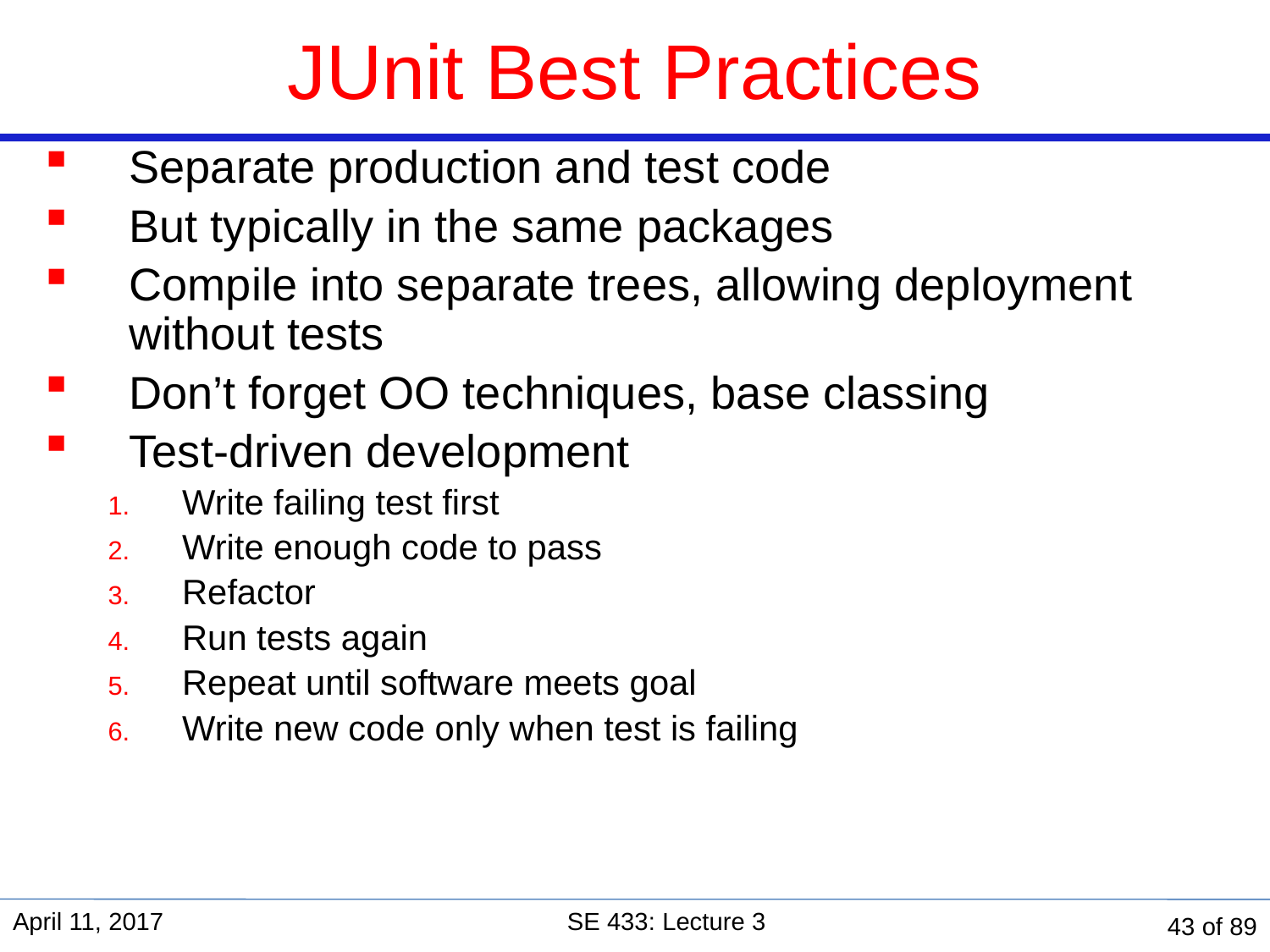

# JUnit Best Practices
Separate production and test code
But typically in the same packages
Compile into separate trees, allowing deployment without tests
Don’t forget OO techniques, base classing
Test-driven development
Write failing test first
Write enough code to pass
Refactor
Run tests again
Repeat until software meets goal
Write new code only when test is failing
April 11, 2017
SE 433: Lecture 3
43 of 89